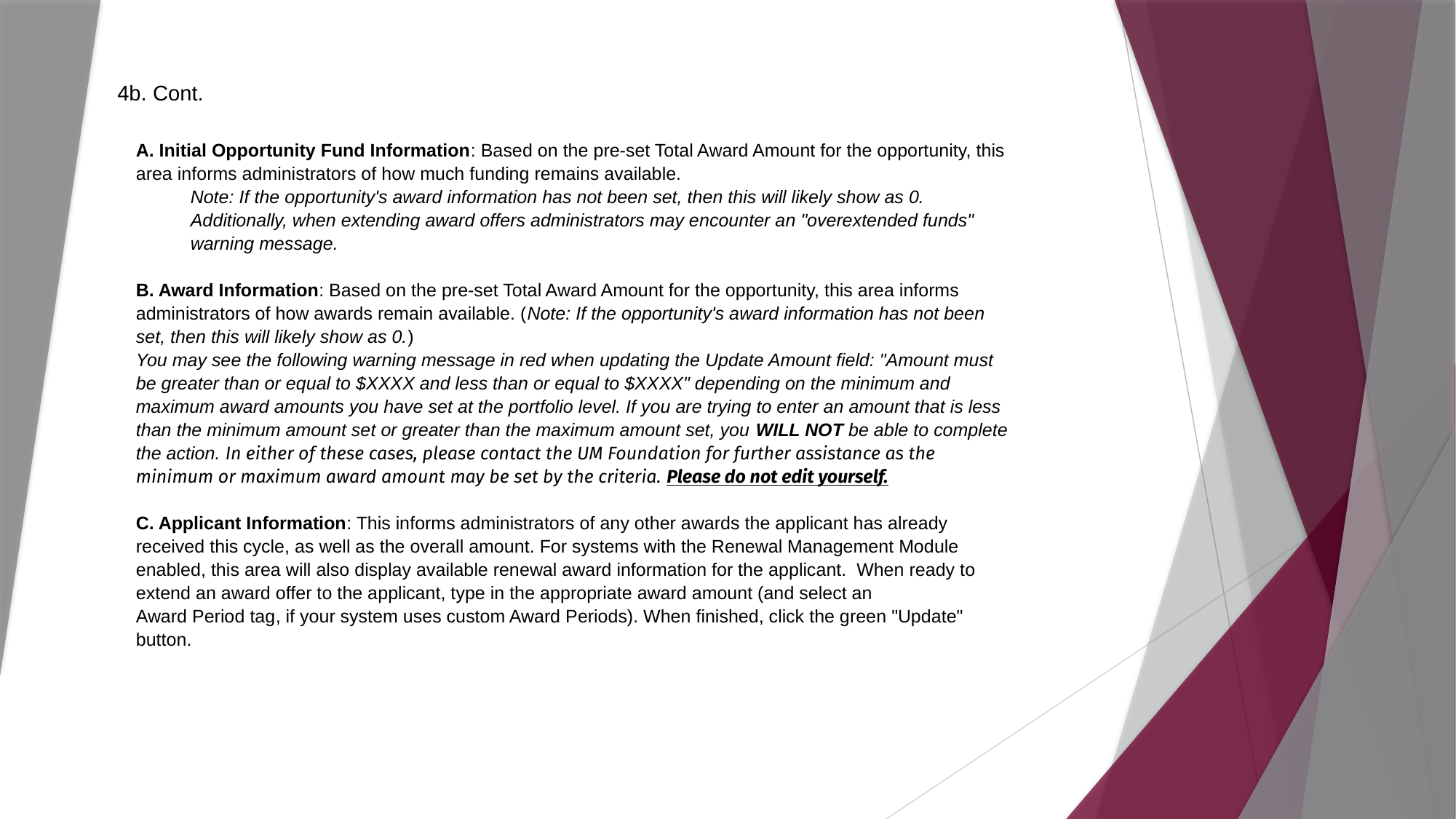

4b. Cont.
A. Initial Opportunity Fund Information: Based on the pre-set Total Award Amount for the opportunity, this area informs administrators of how much funding remains available.
Note: If the opportunity's award information has not been set, then this will likely show as 0. Additionally, when extending award offers administrators may encounter an "overextended funds" warning message.

B. Award Information: Based on the pre-set Total Award Amount for the opportunity, this area informs administrators of how awards remain available. (Note: If the opportunity's award information has not been set, then this will likely show as 0.)
You may see the following warning message in red when updating the Update Amount field: "Amount must be greater than or equal to $XXXX and less than or equal to $XXXX" depending on the minimum and maximum award amounts you have set at the portfolio level. If you are trying to enter an amount that is less than the minimum amount set or greater than the maximum amount set, you WILL NOT be able to complete the action. In either of these cases, please contact the UM Foundation for further assistance as the minimum or maximum award amount may be set by the criteria. Please do not edit yourself.

C. Applicant Information: This informs administrators of any other awards the applicant has already received this cycle, as well as the overall amount. For systems with the Renewal Management Module enabled, this area will also display available renewal award information for the applicant.  When ready to extend an award offer to the applicant, type in the appropriate award amount (and select an Award Period tag, if your system uses custom Award Periods). When finished, click the green "Update" button.